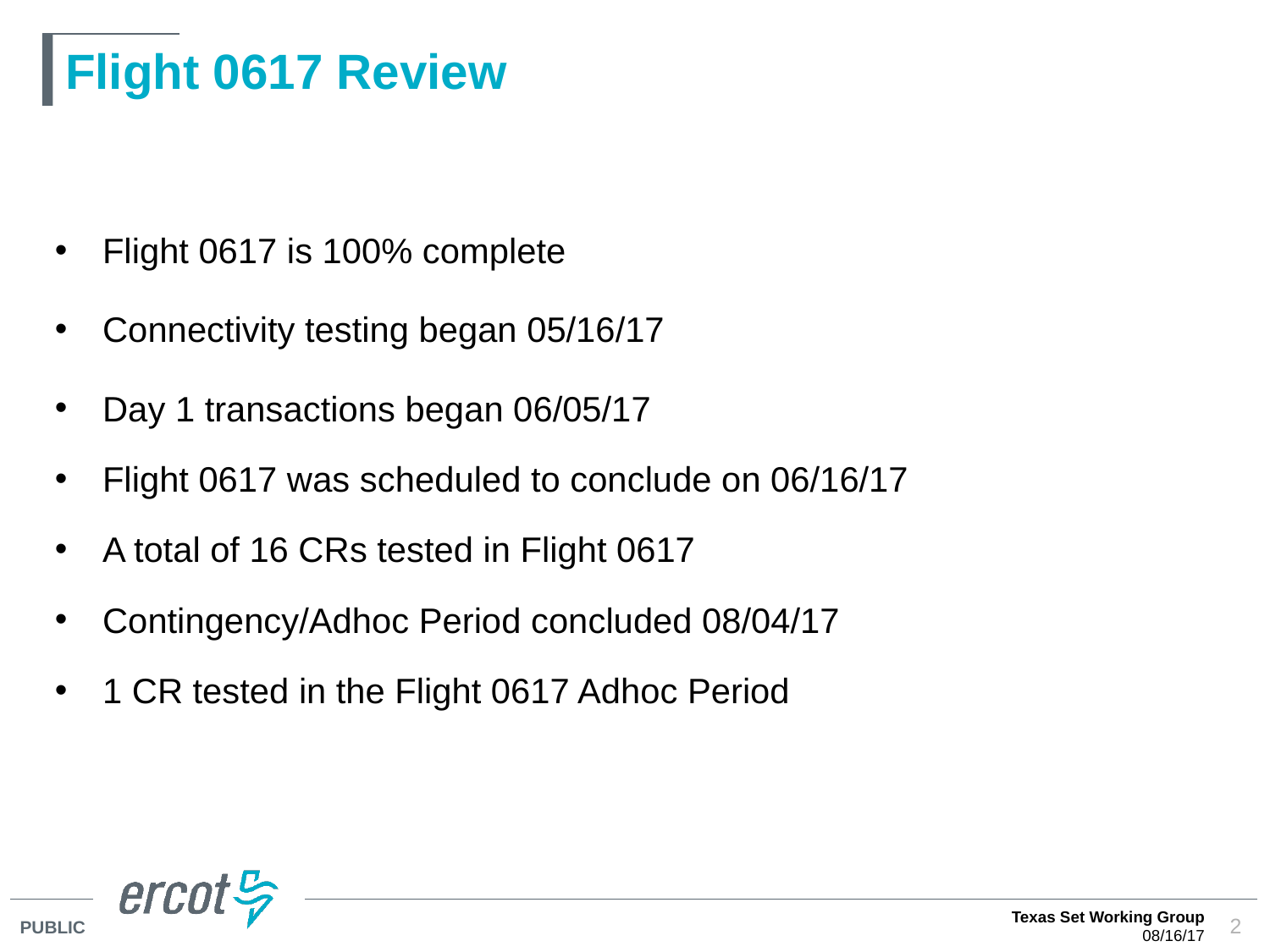

# Flight 0617 Review
Flight 0617 is 100% complete
Connectivity testing began 05/16/17
Day 1 transactions began 06/05/17
Flight 0617 was scheduled to conclude on 06/16/17
A total of 16 CRs tested in Flight 0617
Contingency/Adhoc Period concluded 08/04/17
1 CR tested in the Flight 0617 Adhoc Period
Texas Set Working Group
08/16/17
2